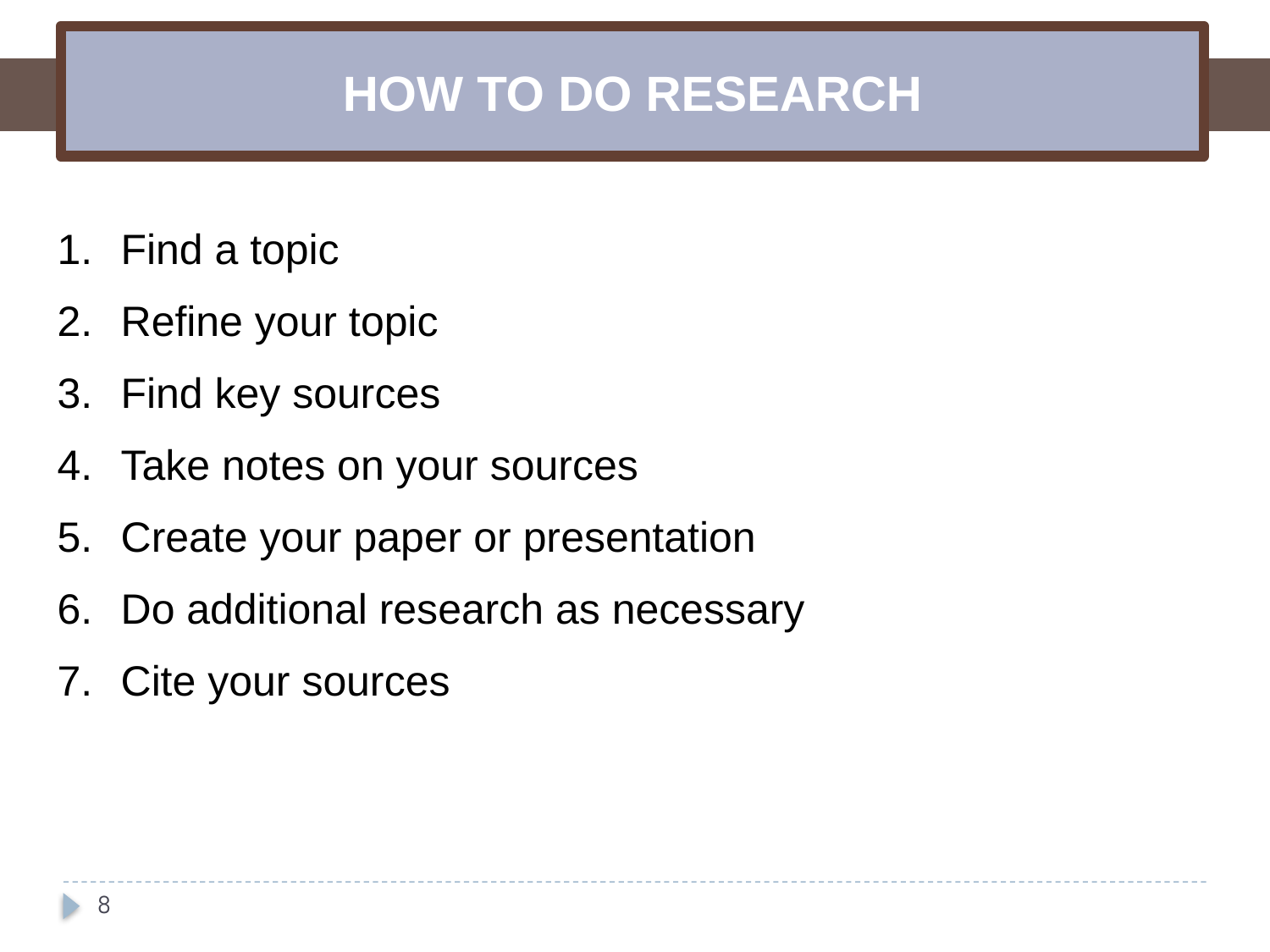

HOW TO DO RESEARCH

Find a topic
Refine your topic
Find key sources
Take notes on your sources
Create your paper or presentation
Do additional research as necessary
Cite your sources

8